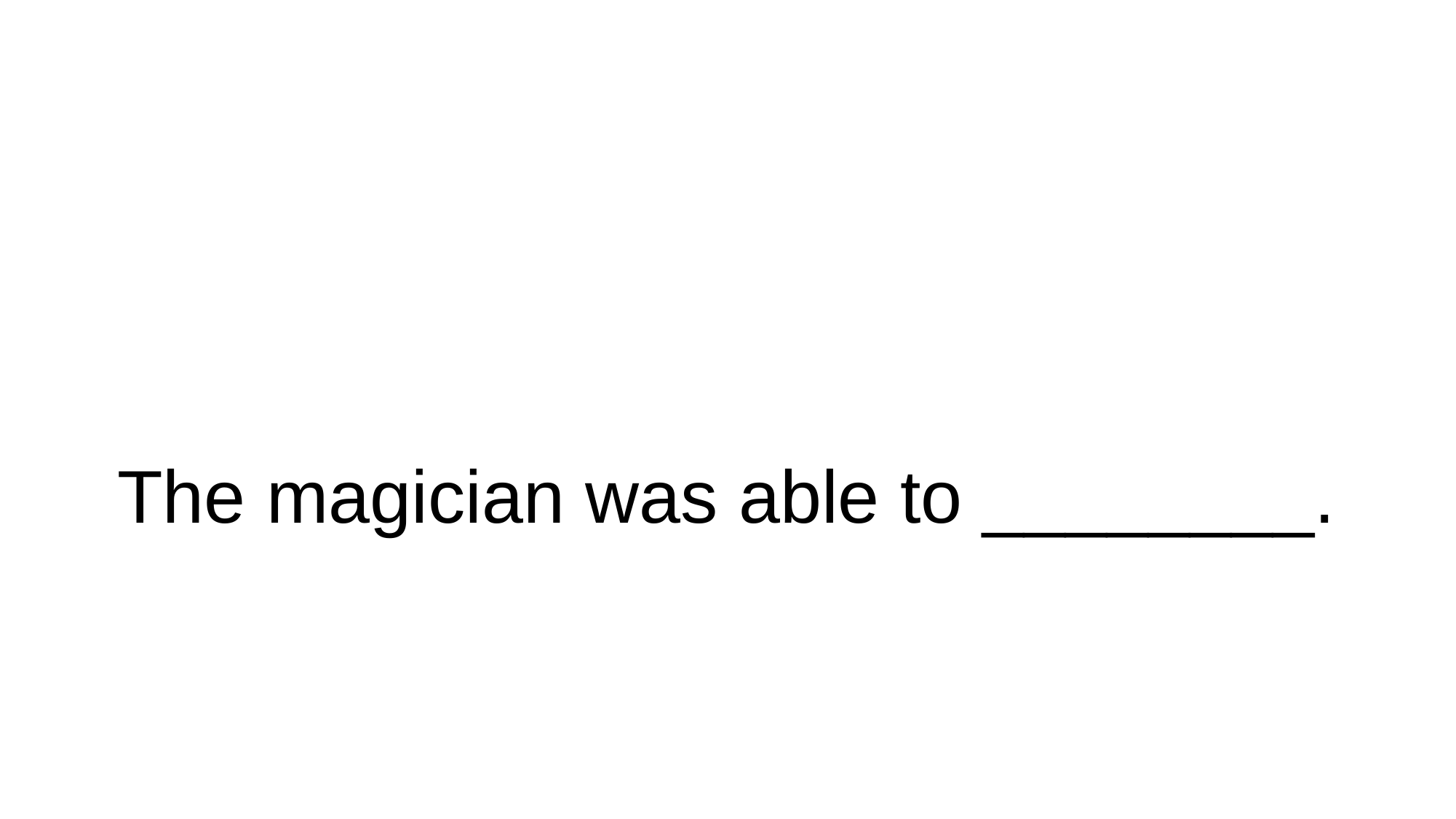

# The magician was able to ________.